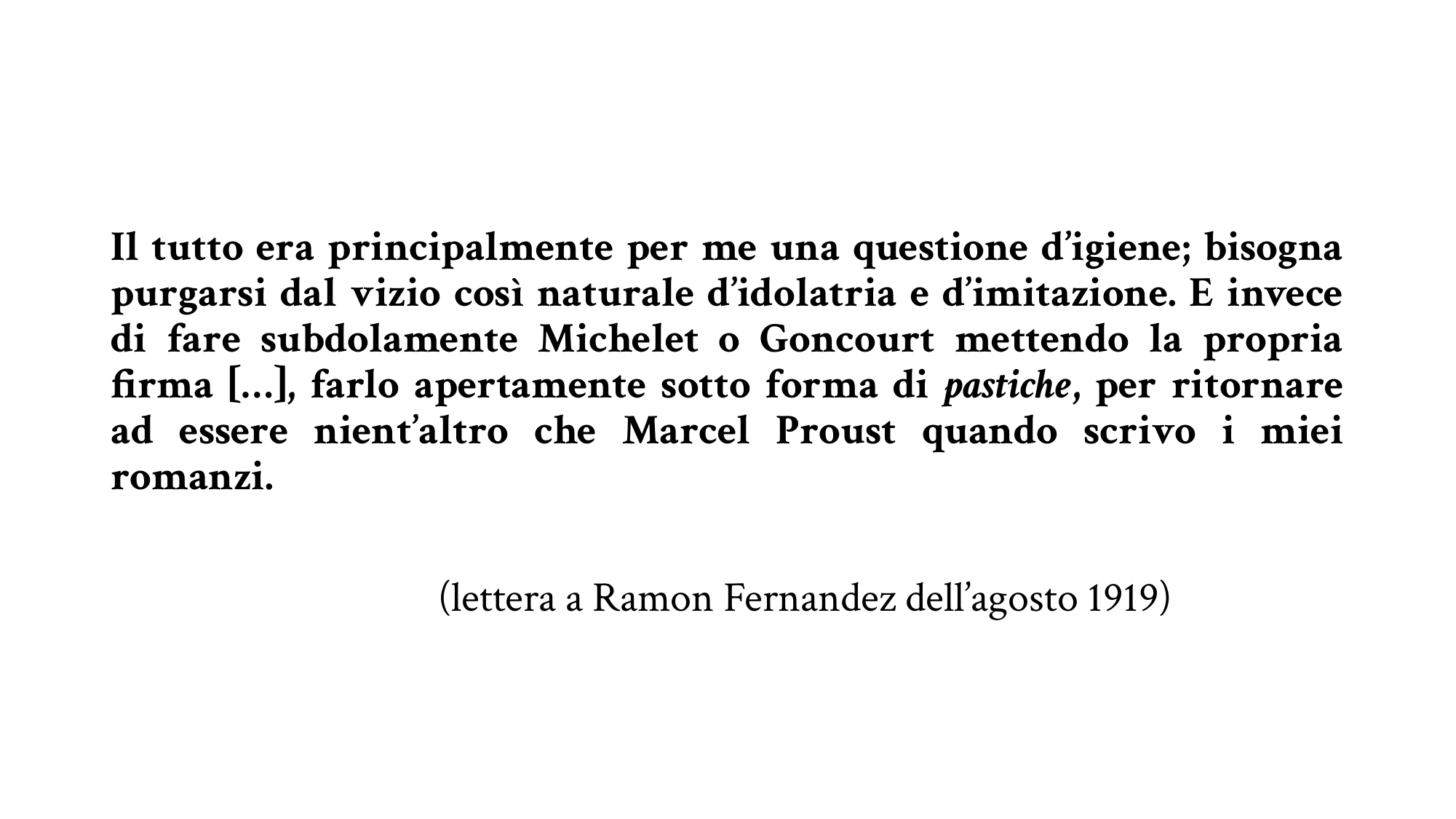

#
Il tutto era principalmente per me una questione d’igiene; bisogna purgarsi dal vizio così naturale d’idolatria e d’imitazione. E invece di fare subdolamente Michelet o Goncourt mettendo la propria firma […], farlo apertamente sotto forma di pastiche, per ritornare ad essere nient’altro che Marcel Proust quando scrivo i miei romanzi.

			(lettera a Ramon Fernandez dell’agosto 1919)